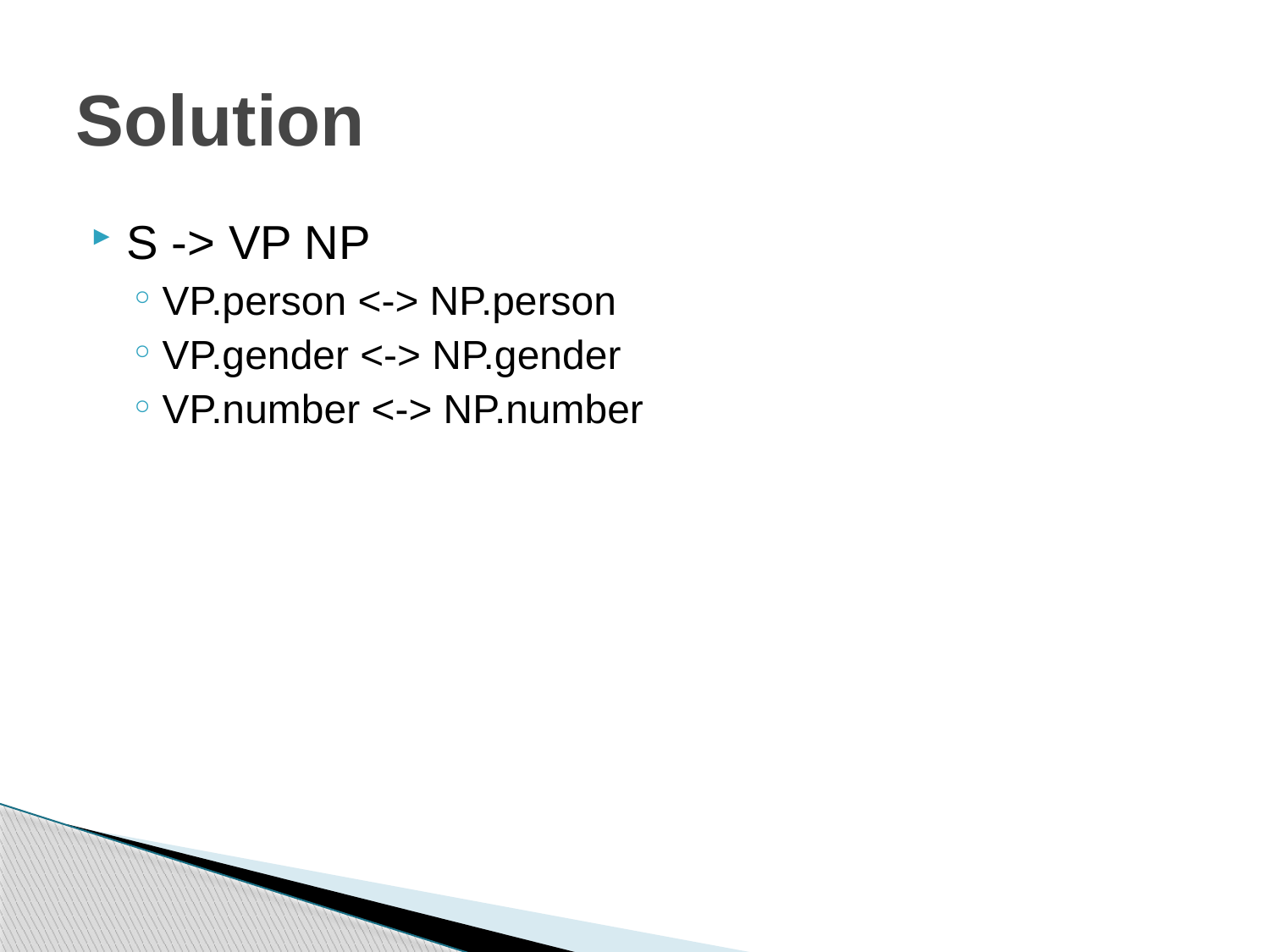

# Solution
S -> VP NP
VP.person <-> NP.person
VP.gender <-> NP.gender
VP.number <-> NP.number